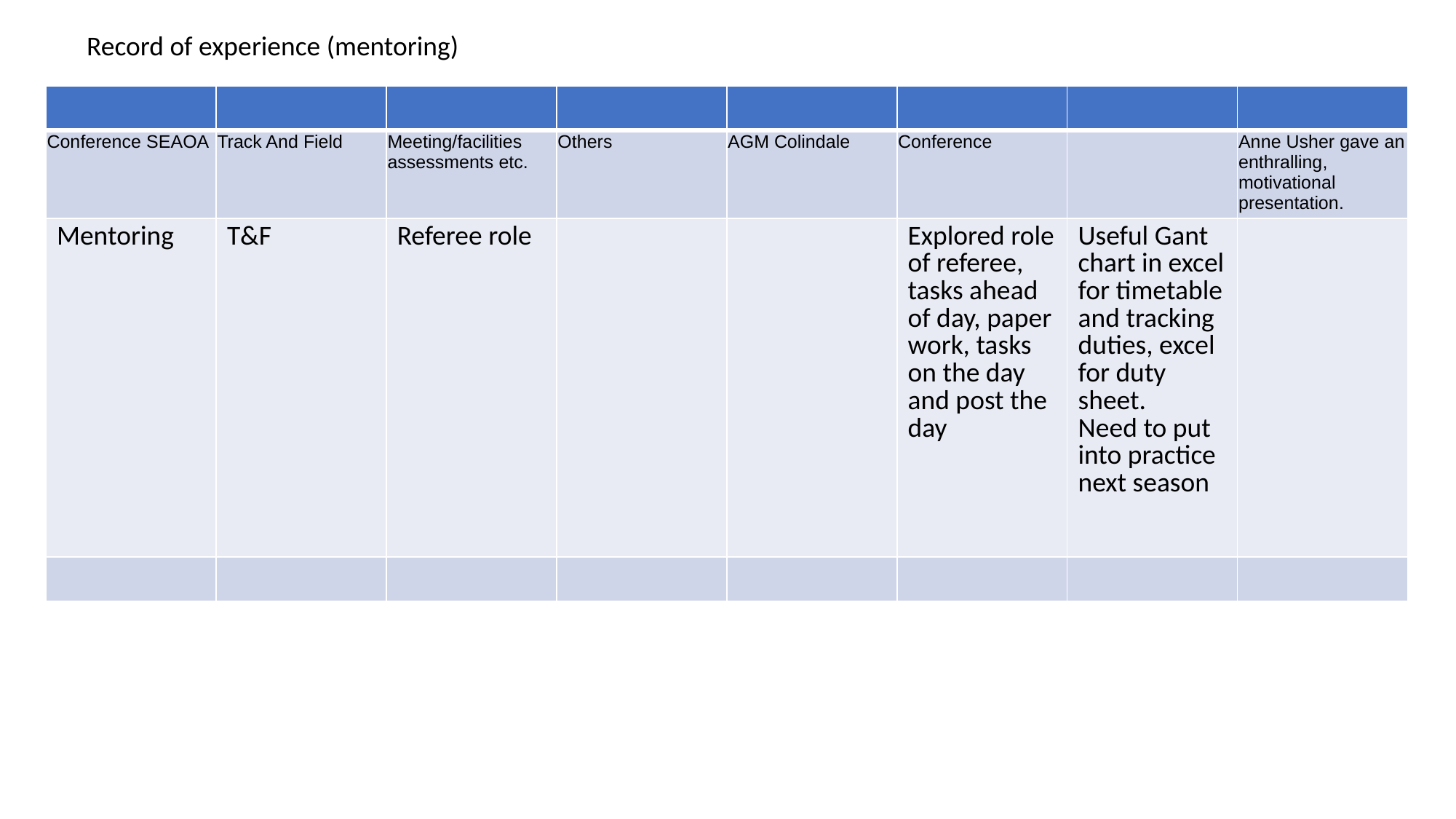

Record of experience (mentoring)
|  |  |  |  |  |  |  |  |
| --- | --- | --- | --- | --- | --- | --- | --- |
| Conference SEAOA | Track And Field | Meeting/facilities assessments etc. | Others | AGM Colindale | Conference |  | Anne Usher gave an enthralling, motivational presentation. |
| Mentoring | T&F | Referee role |  |  | Explored role of referee, tasks ahead of day, paper work, tasks on the day and post the day | Useful Gant chart in excel for timetable and tracking duties, excel for duty sheet. Need to put into practice next season |  |
|  |  |  |  |  |  |  |  |